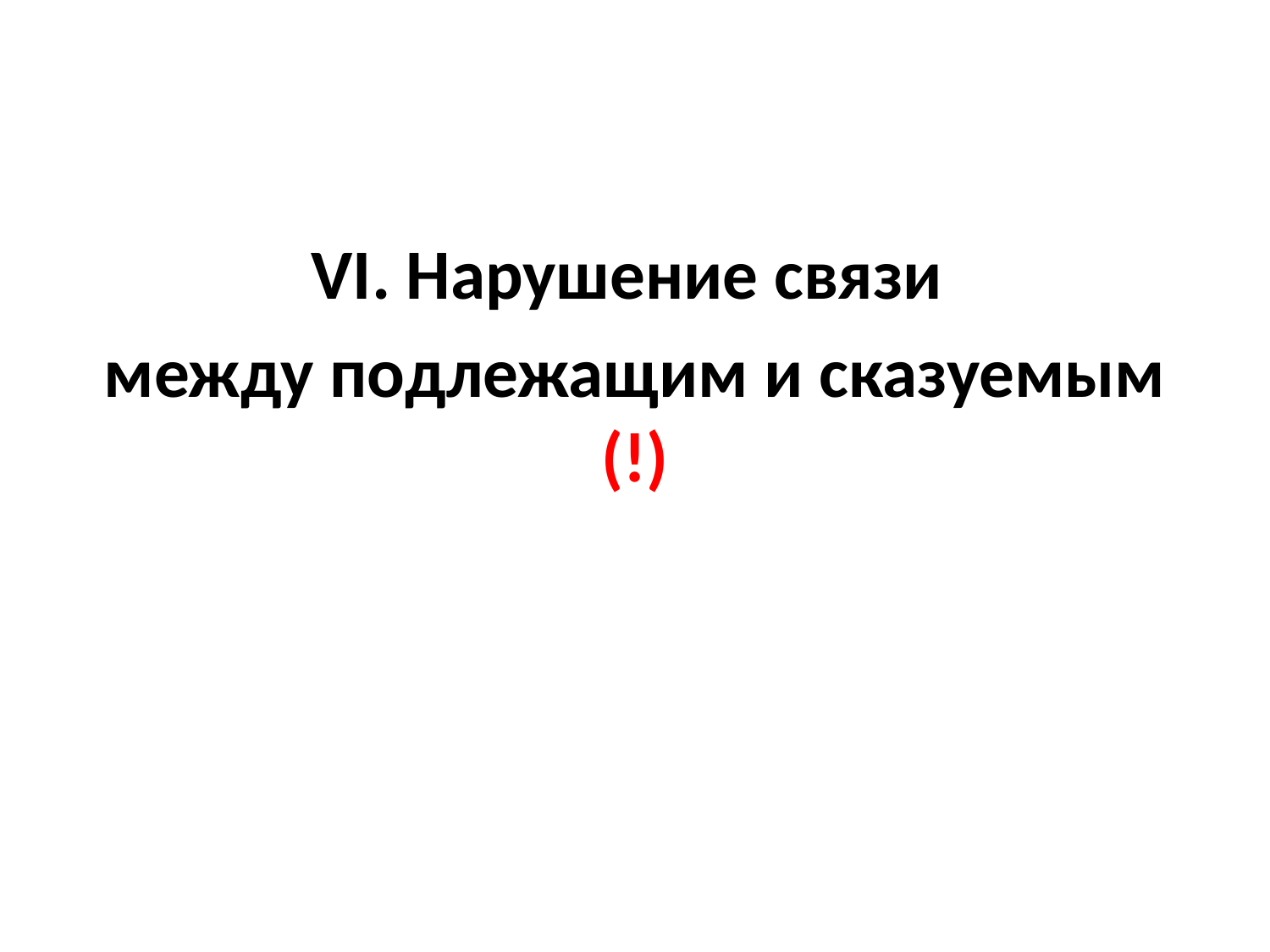

#
VI. Нарушение связи
между подлежащим и сказуемым (!)